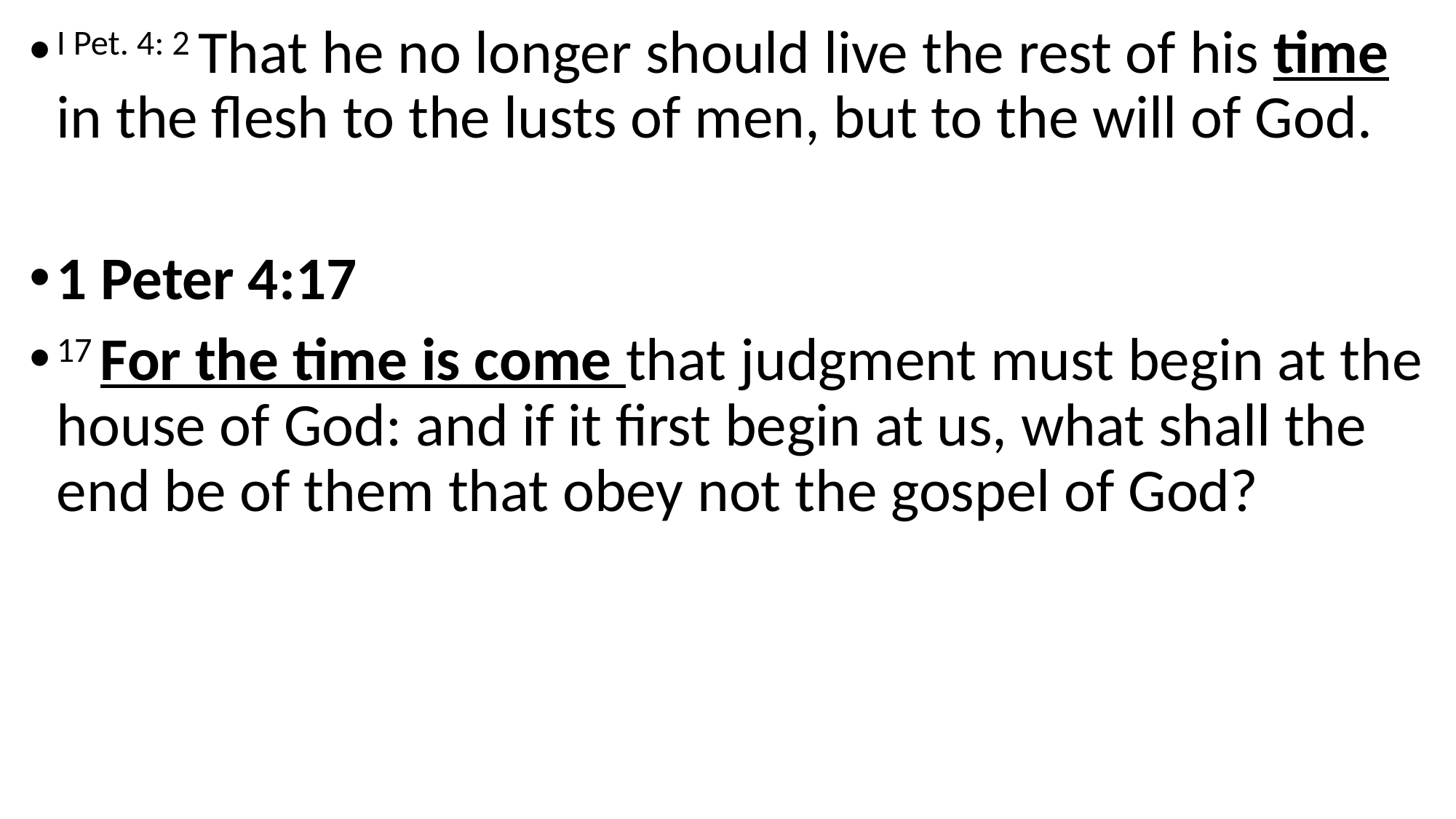

I Pet. 4: 2 That he no longer should live the rest of his time in the flesh to the lusts of men, but to the will of God.

1 Peter 4:17
17 For the time is come that judgment must begin at the house of God: and if it first begin at us, what shall the end be of them that obey not the gospel of God?